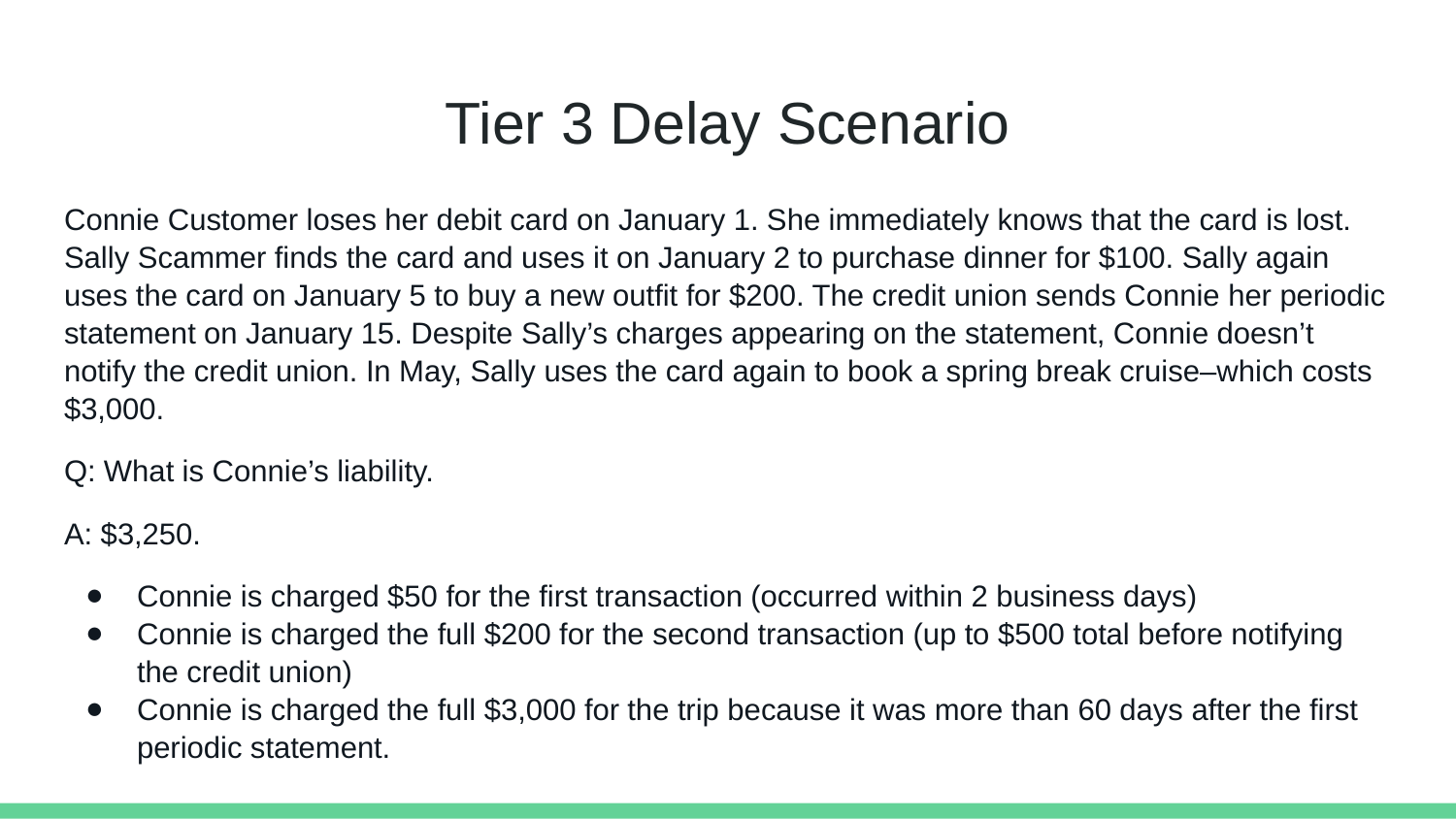

# Tier 3 Delay Scenario
Connie Customer loses her debit card on January 1. She immediately knows that the card is lost. Sally Scammer finds the card and uses it on January 2 to purchase dinner for $100. Sally again uses the card on January 5 to buy a new outfit for $200. The credit union sends Connie her periodic statement on January 15. Despite Sally’s charges appearing on the statement, Connie doesn’t notify the credit union. In May, Sally uses the card again to book a spring break cruise–which costs $3,000.
Q: What is Connie’s liability.
A: $3,250.
Connie is charged $50 for the first transaction (occurred within 2 business days)
Connie is charged the full $200 for the second transaction (up to $500 total before notifying the credit union)
Connie is charged the full $3,000 for the trip because it was more than 60 days after the first periodic statement.